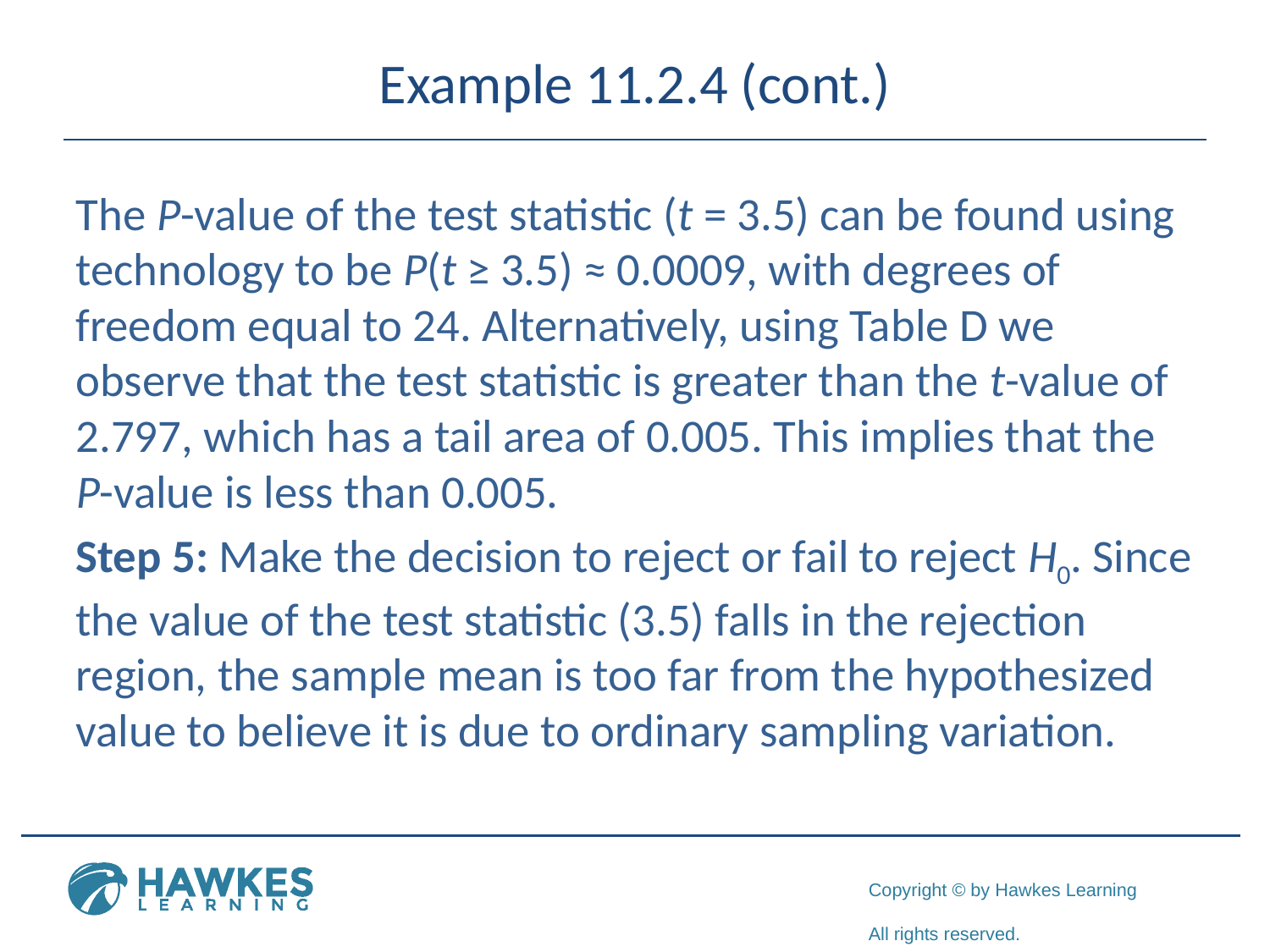

# Example 11.2.4 (cont.)
The P-value of the test statistic (t = 3.5) can be found using technology to be P(t ≥ 3.5) ≈ 0.0009, with degrees of freedom equal to 24. Alternatively, using Table D we observe that the test statistic is greater than the t-value of 2.797, which has a tail area of 0.005. This implies that the P-value is less than 0.005.
Step 5: Make the decision to reject or fail to reject H0. Since the value of the test statistic (3.5) falls in the rejection region, the sample mean is too far from the hypothesized value to believe it is due to ordinary sampling variation.